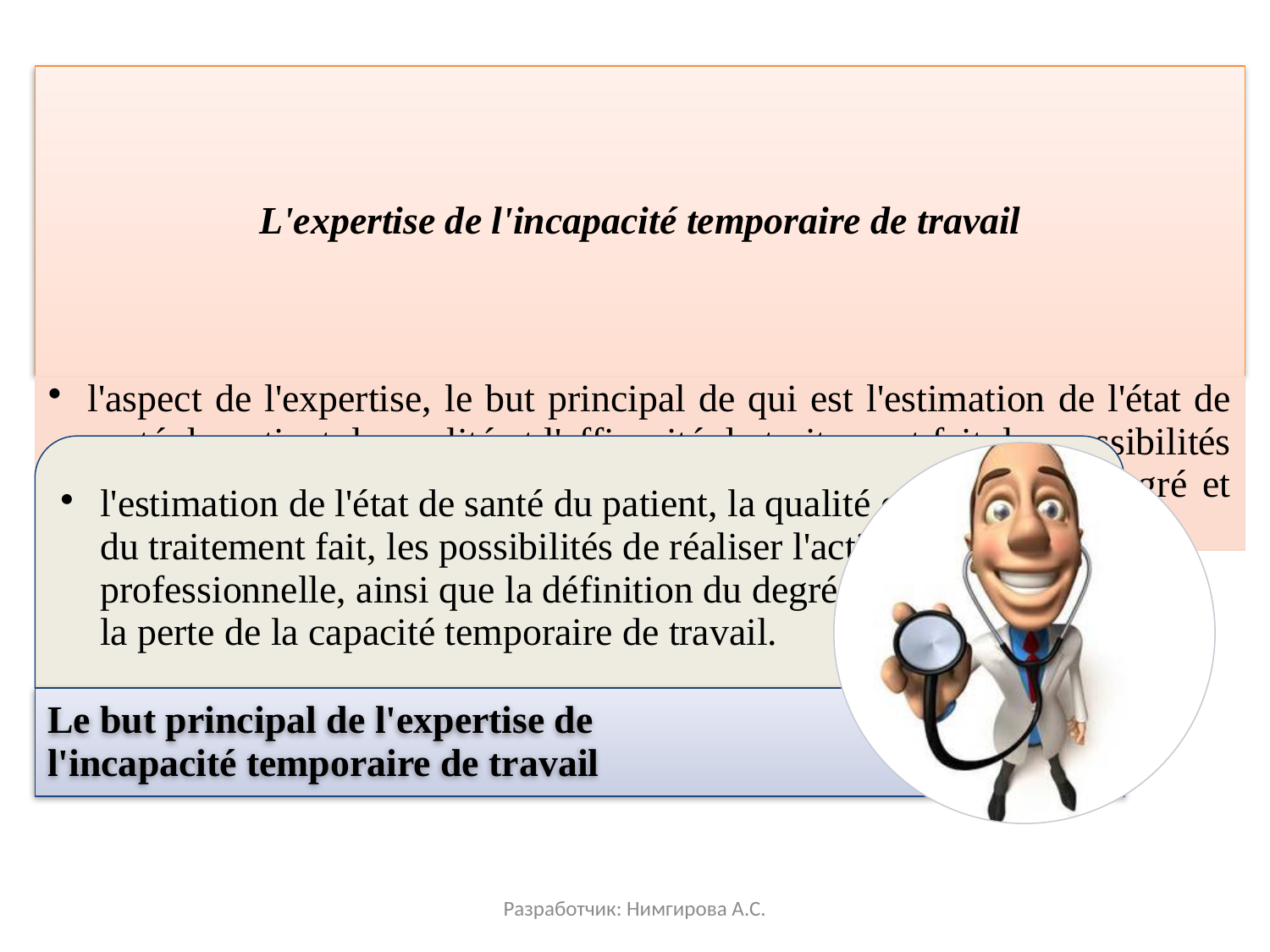

L'expertise de l'incapacité temporaire de travail
Le but principal de l'expertise de l'incapacité temporaire de travail
Разработчик: Нимгирова А.С.